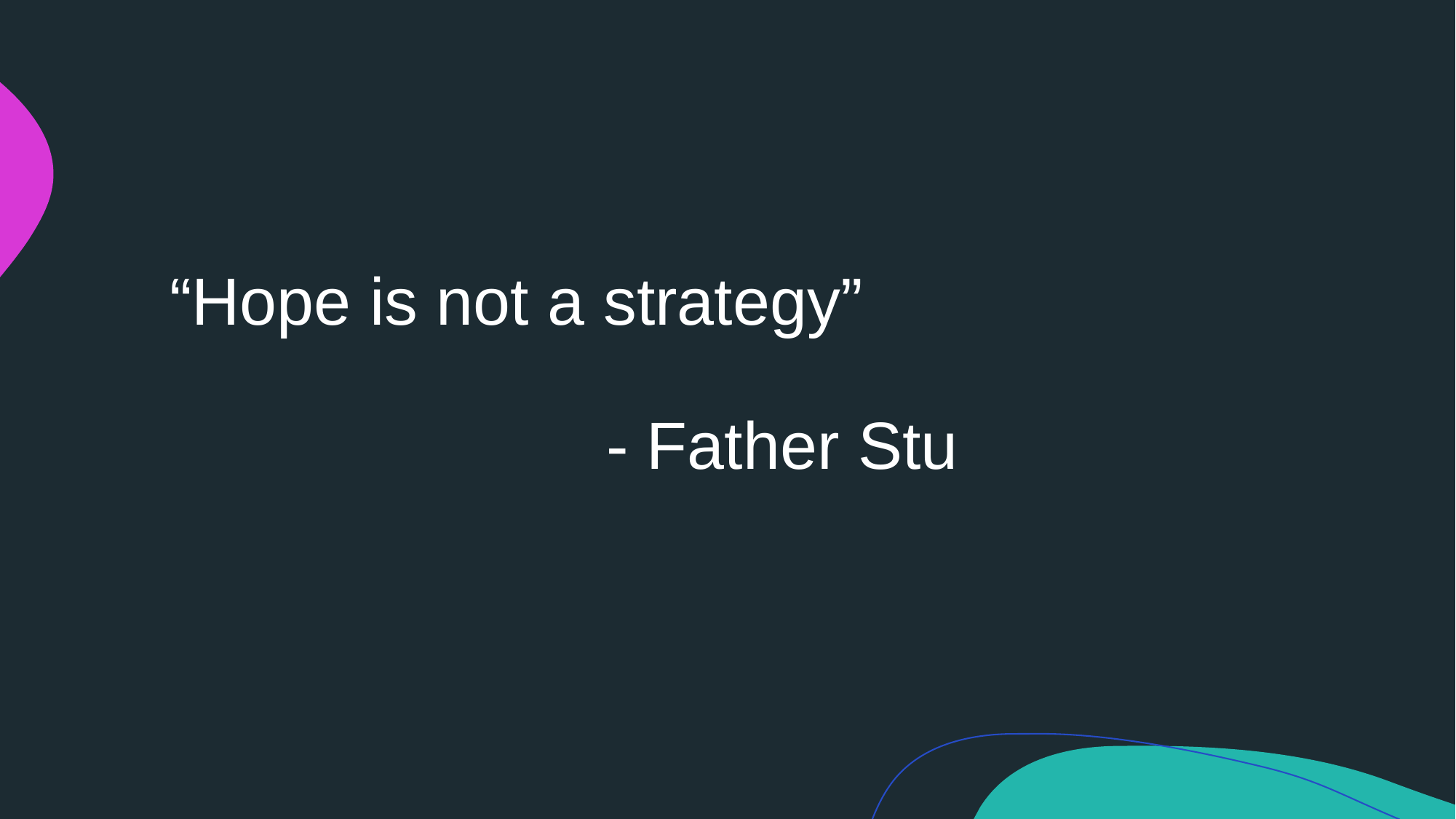

# “Hope is not a strategy” - Father Stu